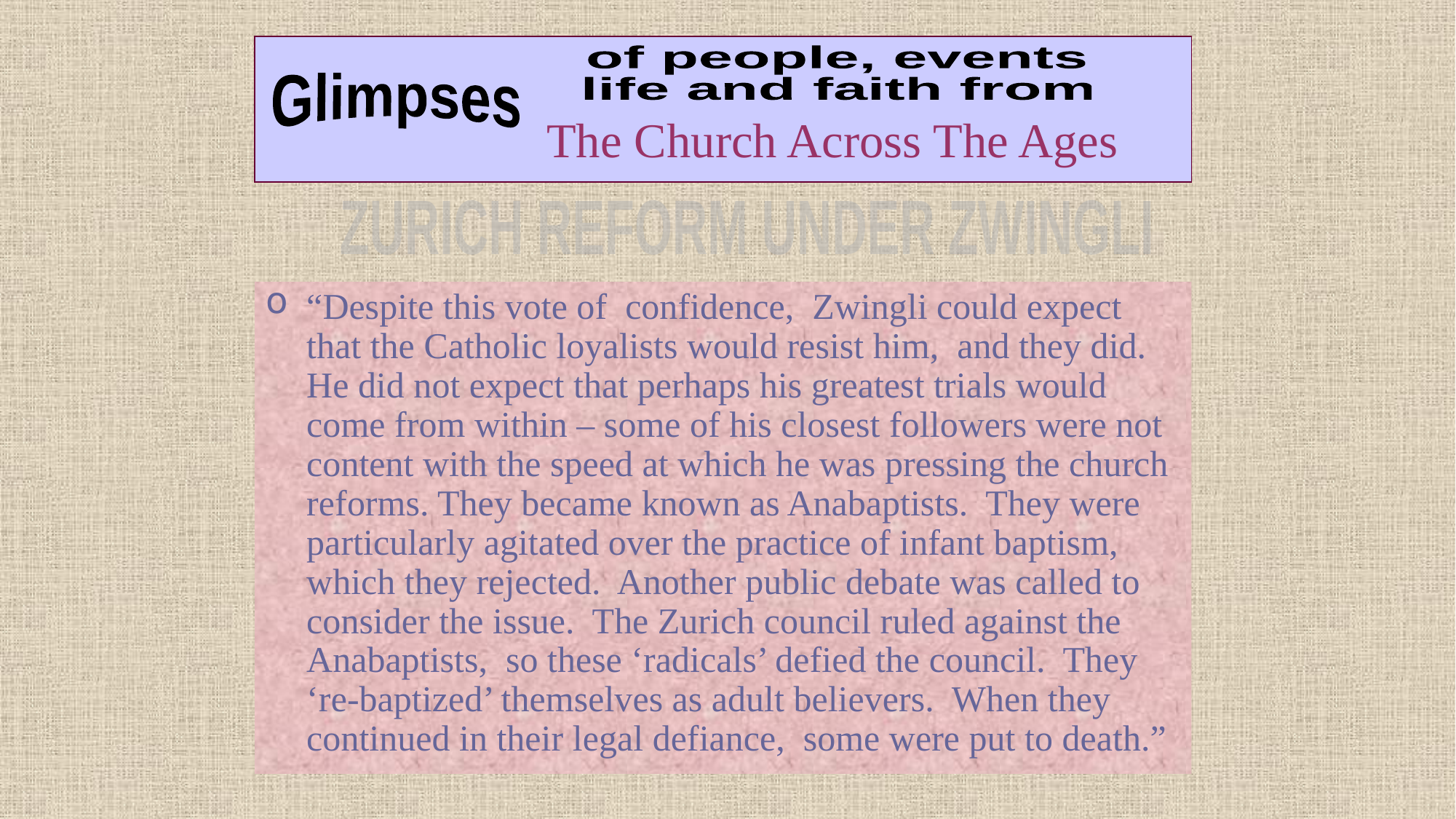

# The Church Across The Ages
of people, events
life and faith from
Glimpses
ZURICH REFORM UNDER ZWINGLI
“Despite this vote of  confidence,  Zwingli could expect that the Catholic loyalists would resist him,  and they did.  He did not expect that perhaps his greatest trials would come from within – some of his closest followers were not content with the speed at which he was pressing the church reforms. They became known as Anabaptists.  They were particularly agitated over the practice of infant baptism,  which they rejected.  Another public debate was called to consider the issue.  The Zurich council ruled against the Anabaptists,  so these ‘radicals’ defied the council.  They ‘re-baptized’ themselves as adult believers.  When they continued in their legal defiance,  some were put to death.”